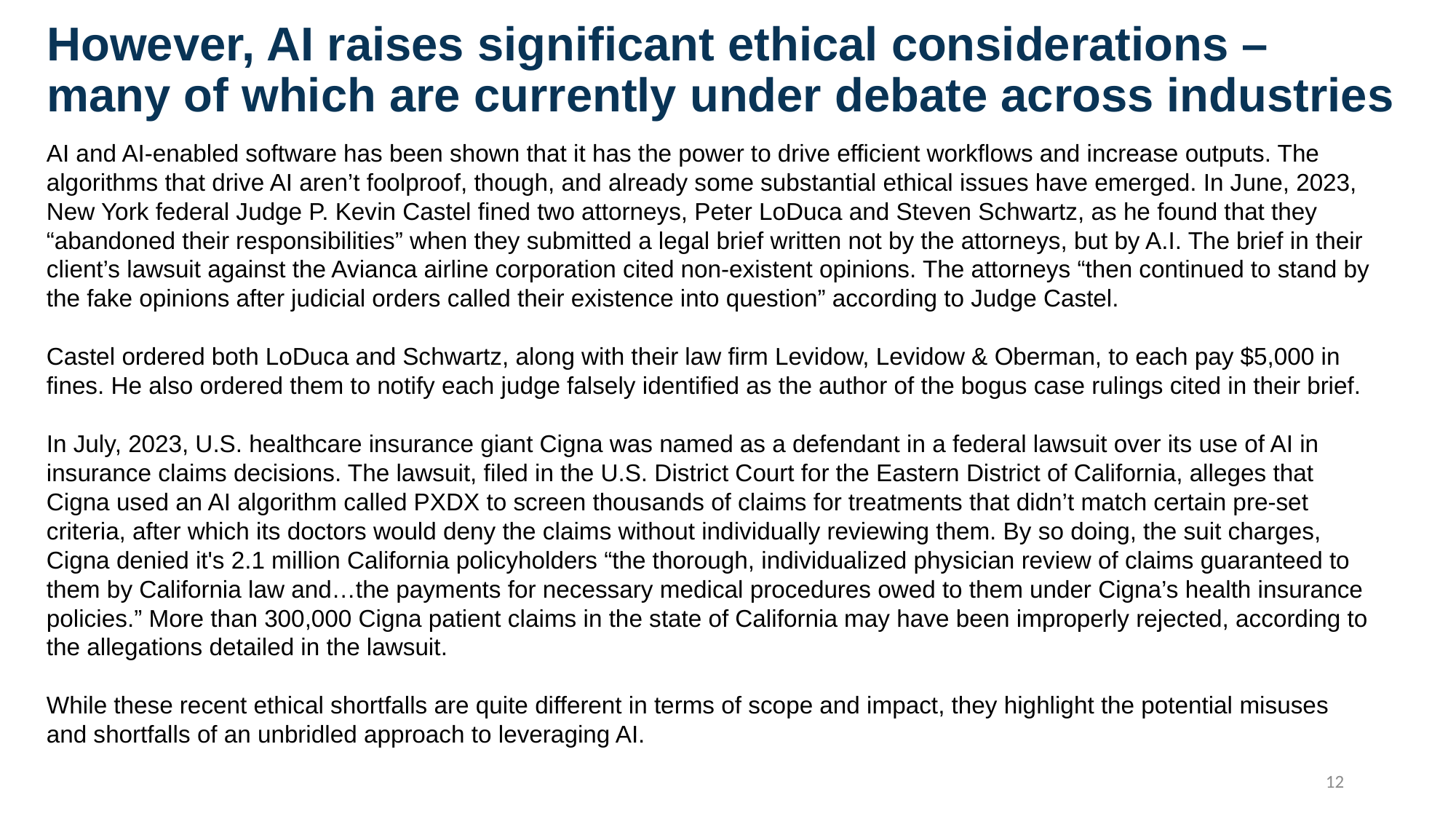

# However, AI raises significant ethical considerations – many of which are currently under debate across industries

AI and AI-enabled software has been shown that it has the power to drive efficient workflows and increase outputs. The algorithms that drive AI aren’t foolproof, though, and already some substantial ethical issues have emerged. In June, 2023, New York federal Judge P. Kevin Castel fined two attorneys, Peter LoDuca and Steven Schwartz, as he found that they “abandoned their responsibilities” when they submitted a legal brief written not by the attorneys, but by A.I. The brief in their client’s lawsuit against the Avianca airline corporation cited non-existent opinions. The attorneys “then continued to stand by the fake opinions after judicial orders called their existence into question” according to Judge Castel.

Castel ordered both LoDuca and Schwartz, along with their law firm Levidow, Levidow & Oberman, to each pay $5,000 in fines. He also ordered them to notify each judge falsely identified as the author of the bogus case rulings cited in their brief.

In July, 2023, U.S. healthcare insurance giant Cigna was named as a defendant in a federal lawsuit over its use of AI in insurance claims decisions. The lawsuit, filed in the U.S. District Court for the Eastern District of California, alleges that Cigna used an AI algorithm called PXDX to screen thousands of claims for treatments that didn’t match certain pre-set criteria, after which its doctors would deny the claims without individually reviewing them. By so doing, the suit charges, Cigna denied it's 2.1 million California policyholders “the thorough, individualized physician review of claims guaranteed to them by California law and…the payments for necessary medical procedures owed to them under Cigna’s health insurance policies.” More than 300,000 Cigna patient claims in the state of California may have been improperly rejected, according to the allegations detailed in the lawsuit.

While these recent ethical shortfalls are quite different in terms of scope and impact, they highlight the potential misuses and shortfalls of an unbridled approach to leveraging AI.
12